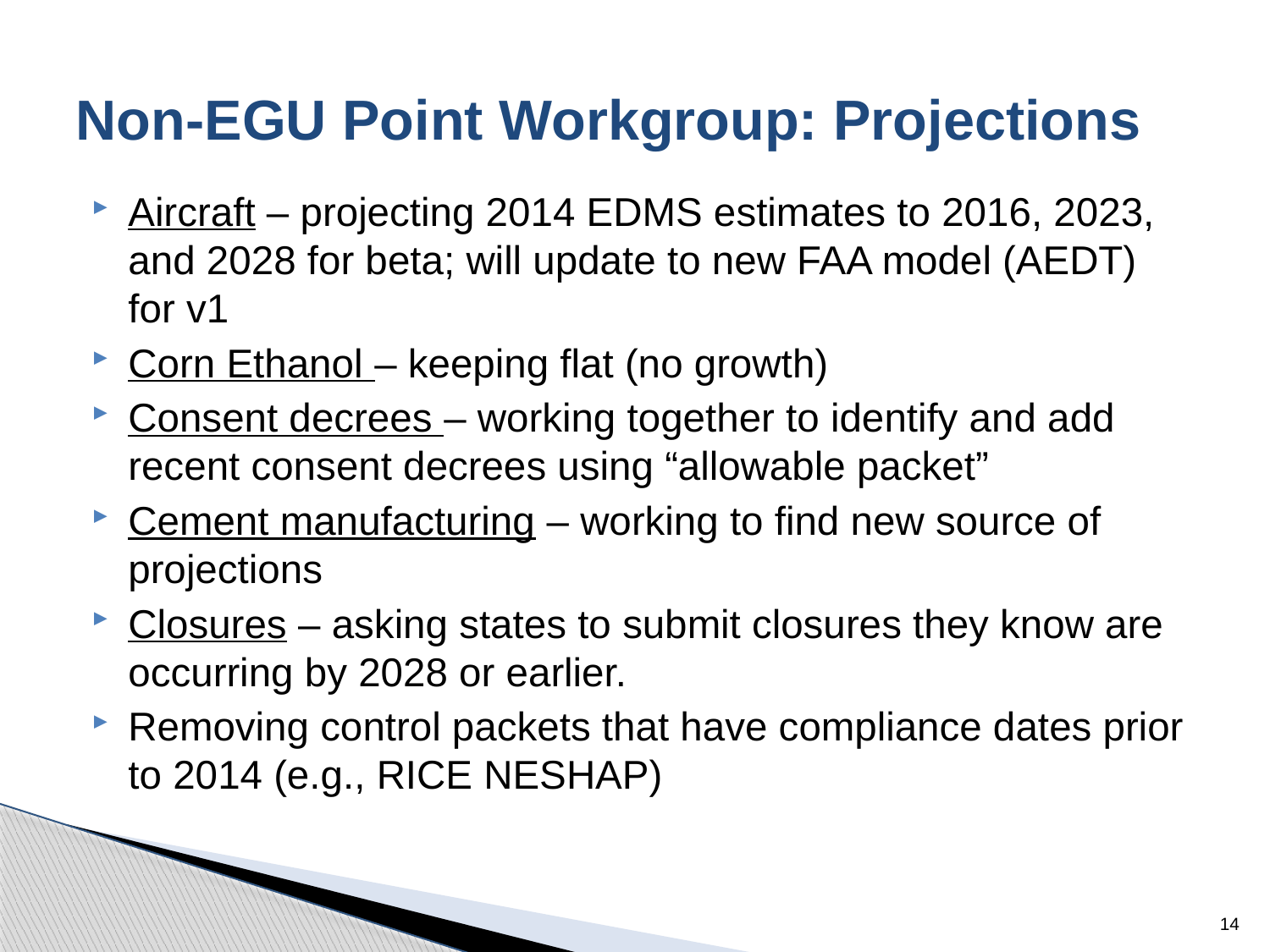

# Non-EGU Point Workgroup: Projections
Aircraft – projecting 2014 EDMS estimates to 2016, 2023, and 2028 for beta; will update to new FAA model (AEDT) for v1
Corn Ethanol – keeping flat (no growth)
Consent decrees – working together to identify and add recent consent decrees using “allowable packet”
Cement manufacturing – working to find new source of projections
Closures – asking states to submit closures they know are occurring by 2028 or earlier.
Removing control packets that have compliance dates prior to 2014 (e.g., RICE NESHAP)

14